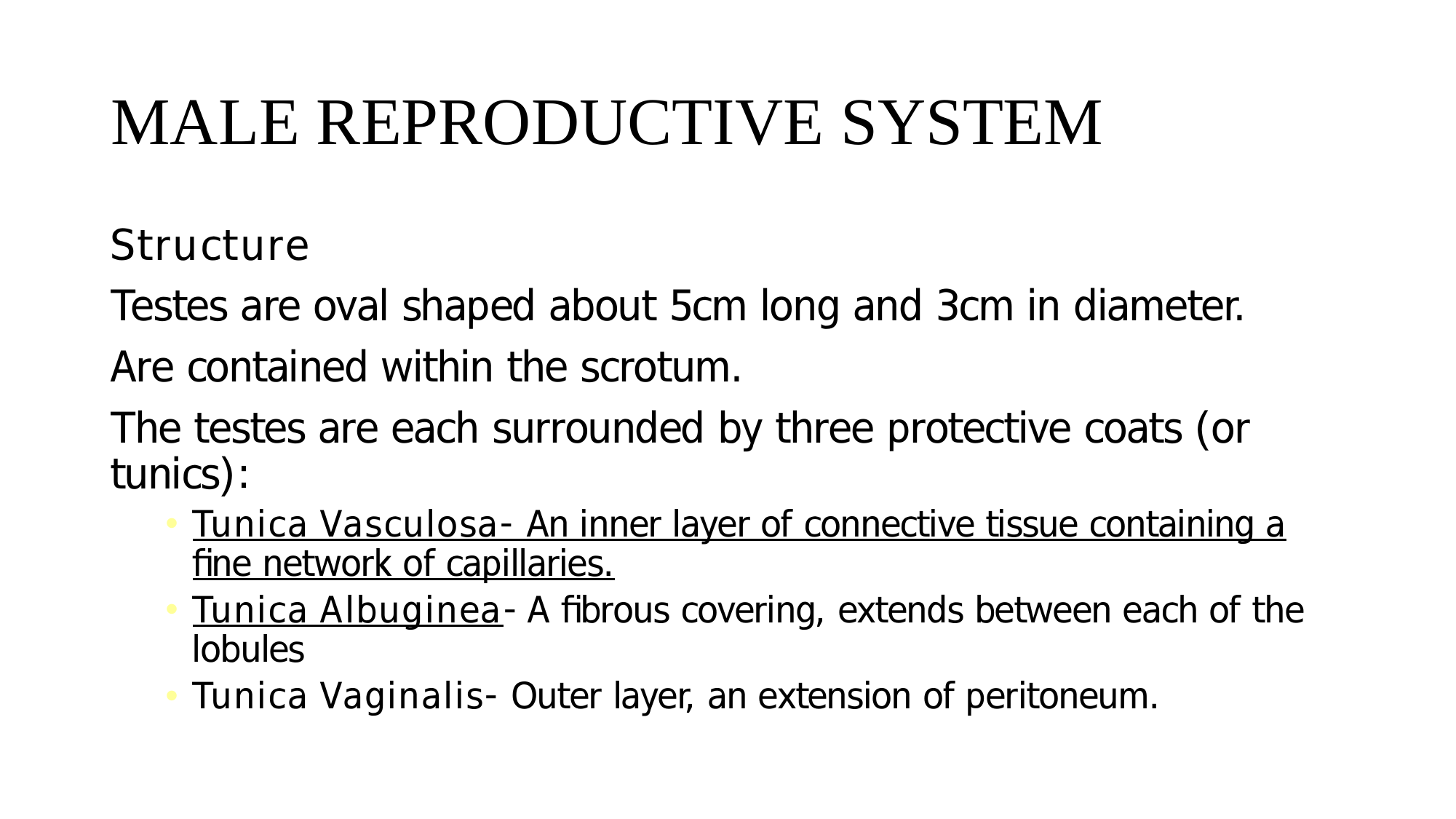

# MALE REPRODUCTIVE SYSTEM
Structure
Testes are oval shaped about 5cm long and 3cm in diameter.
Are contained within the scrotum.
The testes are each surrounded by three protective coats (or tunics):
Tunica Vasculosa- An inner layer of connective tissue containing a fine network of capillaries.
Tunica Albuginea- A fibrous covering, extends between each of the lobules
Tunica Vaginalis- Outer layer, an extension of peritoneum.